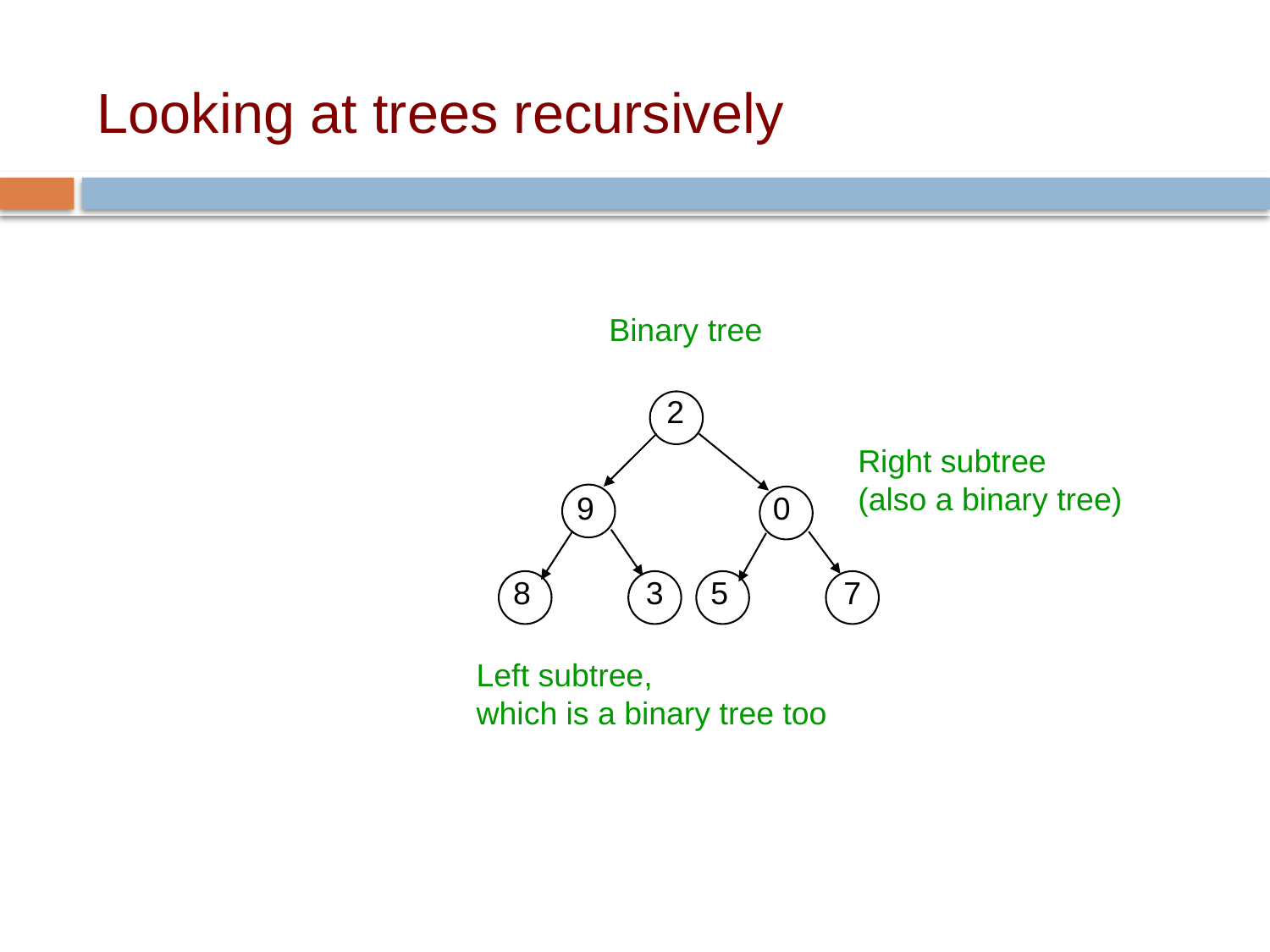

# Looking at trees recursively
Binary tree
20

2

Right subtree
(also a binary tree)

9
0

8
3
5
7
Left subtree,
which is a binary tree too